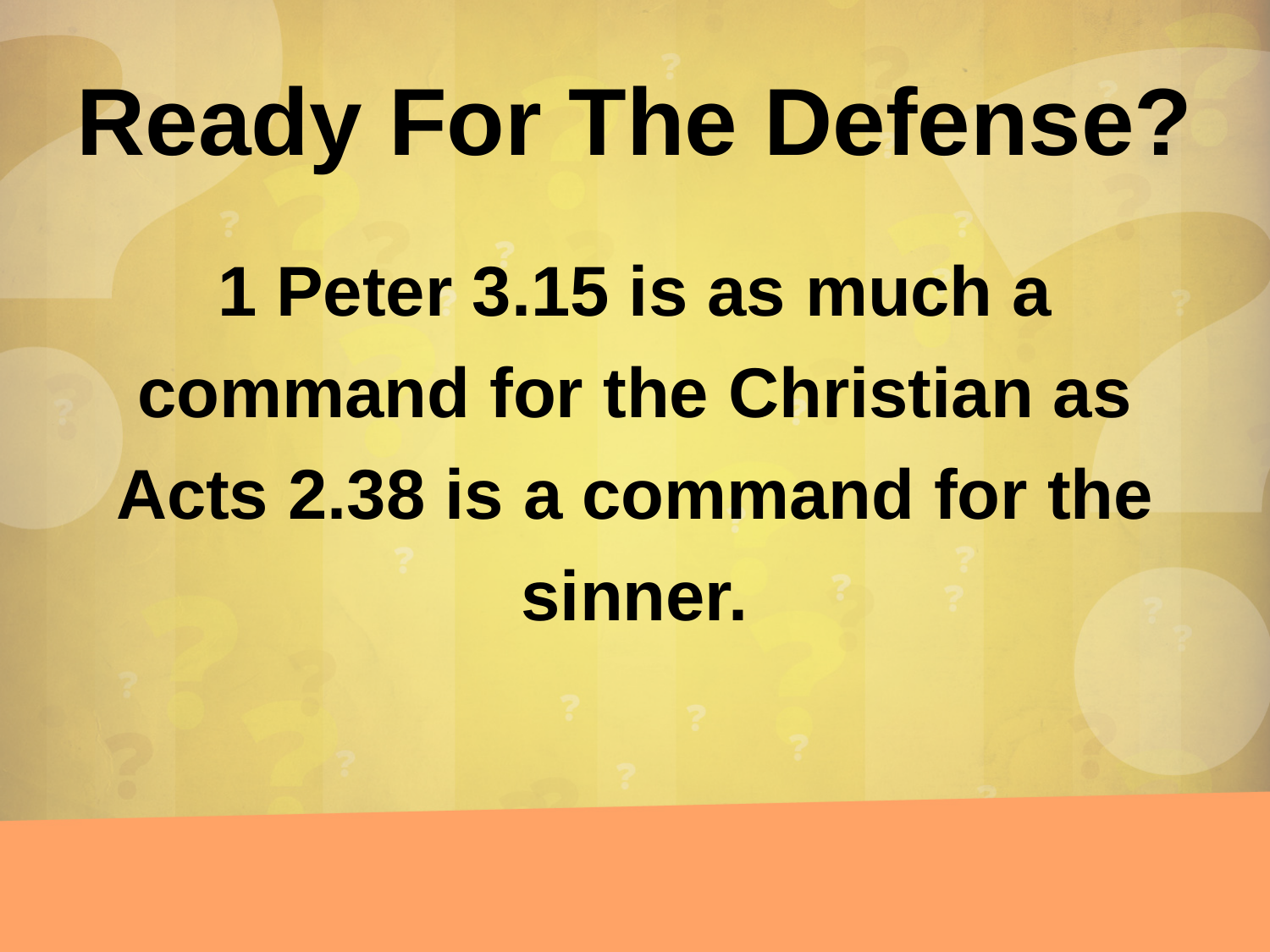

# Ready For The Defense?
1 Peter 3.15 is as much a command for the Christian as Acts 2.38 is a command for the sinner.